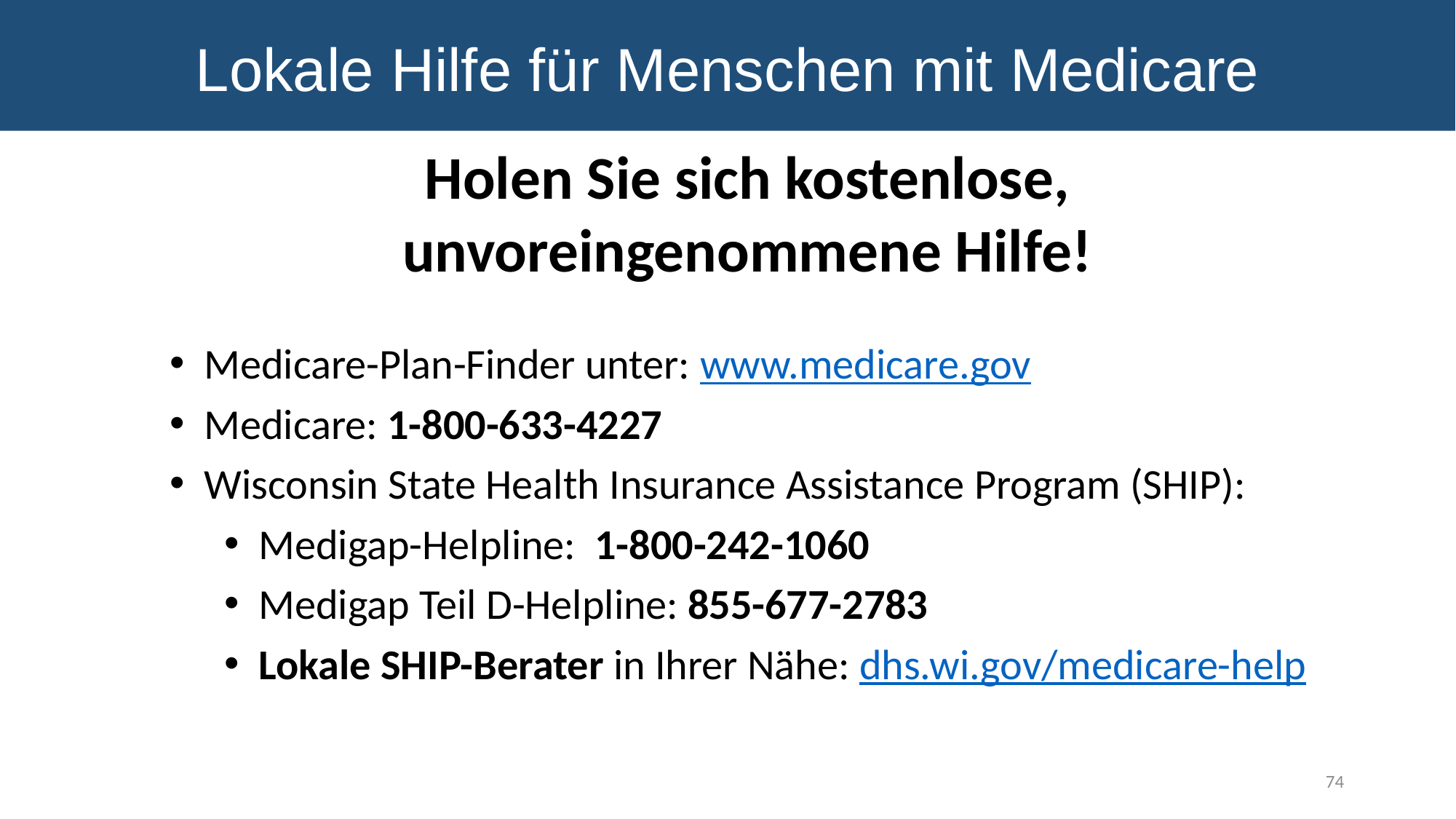

Lokale Hilfe für Menschen mit Medicare

Holen Sie sich kostenlose, unvoreingenommene Hilfe!

Medicare-Plan-Finder unter: www.medicare.gov
Medicare: 1-800-633-4227
Wisconsin State Health Insurance Assistance Program (SHIP):
Medigap-Helpline:  1-800-242-1060
Medigap Teil D-Helpline: 855-677-2783
Lokale SHIP-Berater in Ihrer Nähe: dhs.wi.gov/medicare-help
74